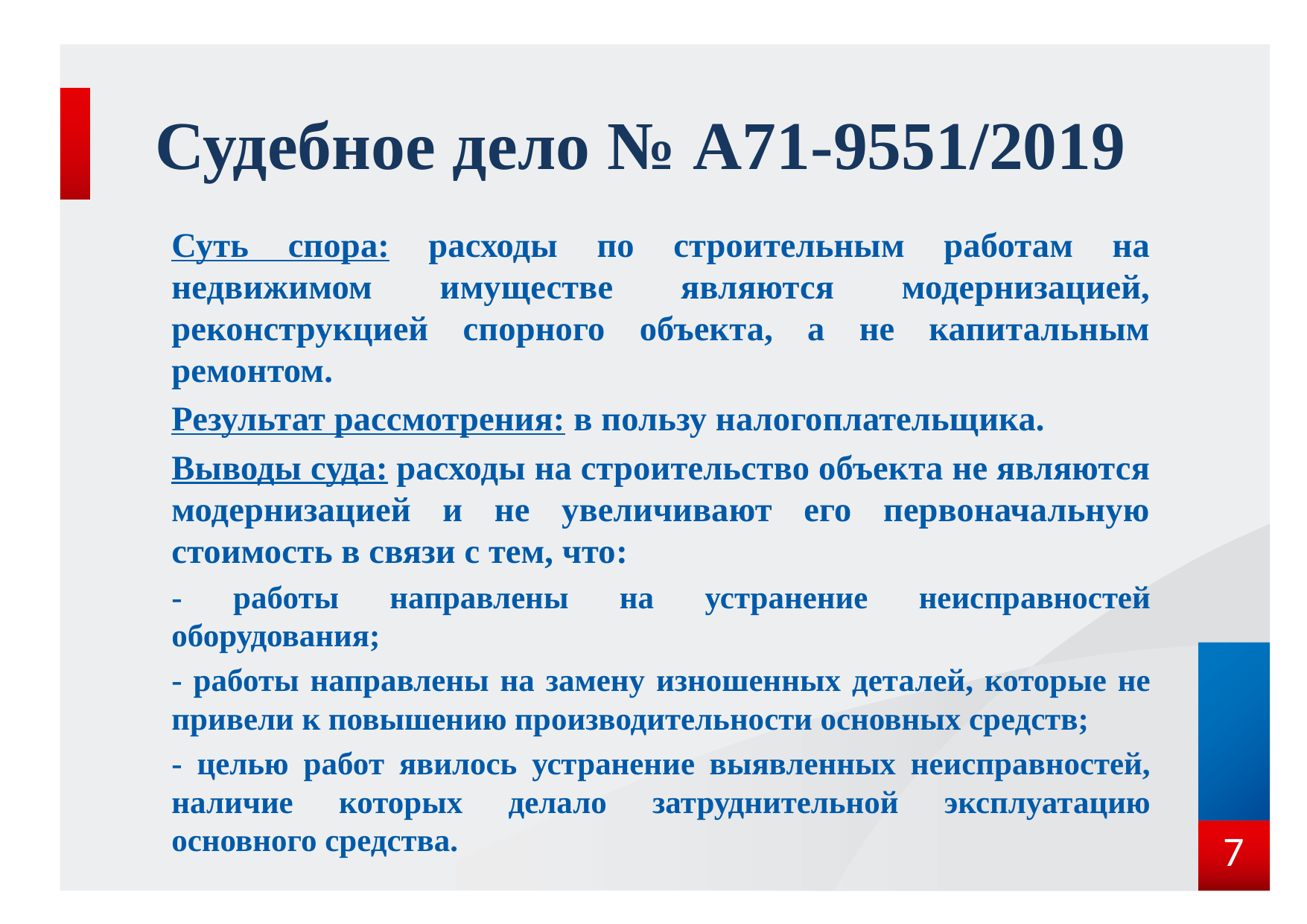

# Судебное дело № А71-9551/2019
Суть спора: расходы по строительным работам на недвижимом имуществе являются модернизацией, реконструкцией спорного объекта, а не капитальным ремонтом.
Результат рассмотрения: в пользу налогоплательщика.
Выводы суда: расходы на строительство объекта не являются модернизацией и не увеличивают его первоначальную стоимость в связи с тем, что:
- работы направлены на устранение неисправностей оборудования;
- работы направлены на замену изношенных деталей, которые не привели к повышению производительности основных средств;
- целью работ явилось устранение выявленных неисправностей, наличие которых делало затруднительной эксплуатацию основного средства.
7